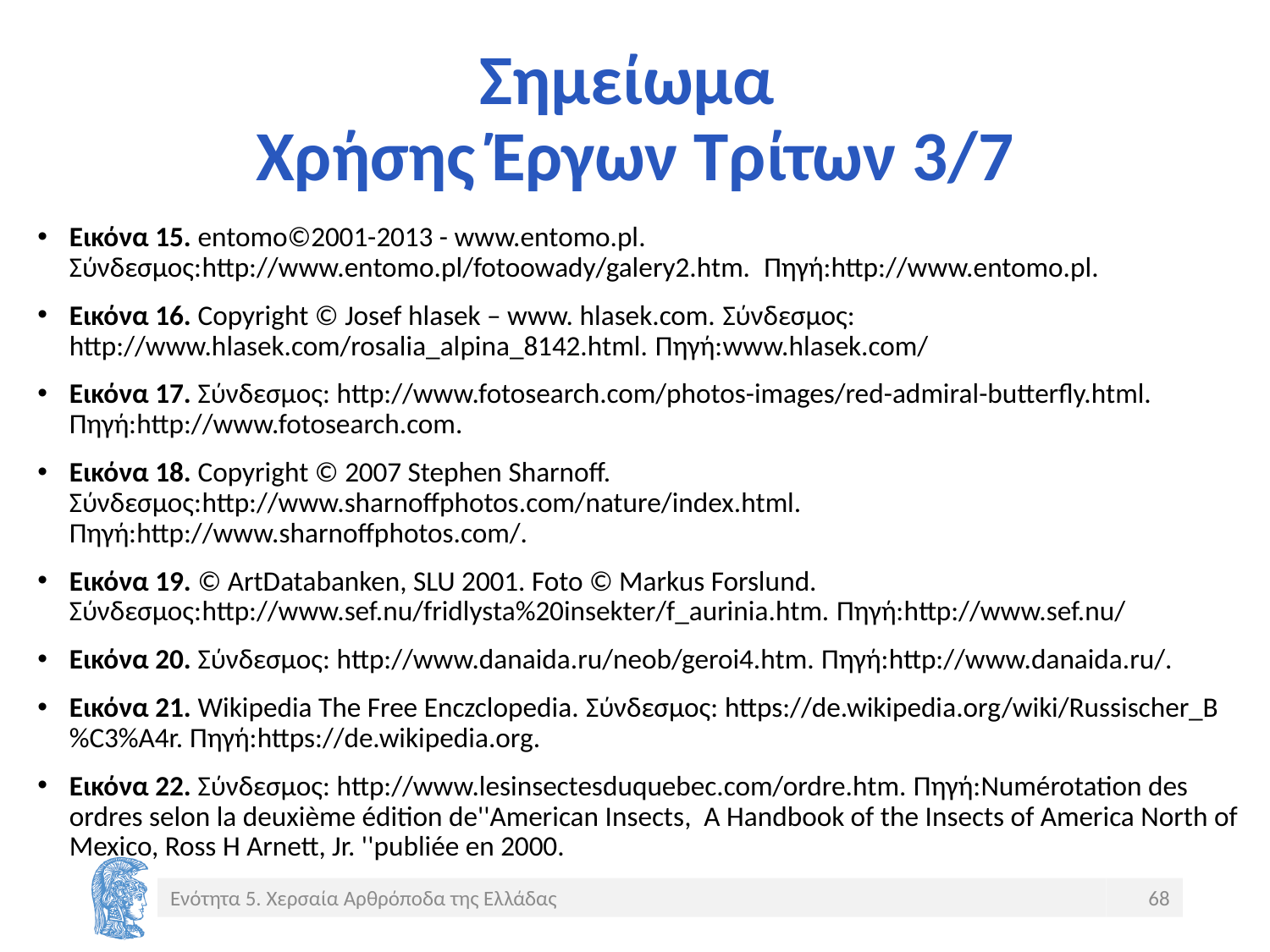

# Σημείωμα Χρήσης Έργων Τρίτων 3/7
Εικόνα 15. entomo©2001-2013 - www.entomo.pl.  Σύνδεσμος:http://www.entomo.pl/fotoowady/galery2.htm.  Πηγή:http://www.entomo.pl.
Εικόνα 16. Copyright © Josef hlasek – www. hlasek.com. Σύνδεσμος: http://www.hlasek.com/rosalia_alpina_8142.html. Πηγή:www.hlasek.com/
Εικόνα 17. Σύνδεσμος: http://www.fotosearch.com/photos-images/red-admiral-butterfly.html. Πηγή:http://www.fotosearch.com.
Εικόνα 18. Copyright © 2007 Stephen Sharnoff. Σύνδεσμος:http://www.sharnoffphotos.com/nature/index.html. Πηγή:http://www.sharnoffphotos.com/.
Εικόνα 19. © ArtDatabanken, SLU 2001. Foto © Markus Forslund. Σύνδεσμος:http://www.sef.nu/fridlysta%20insekter/f_aurinia.htm. Πηγή:http://www.sef.nu/
Εικόνα 20. Σύνδεσμος: http://www.danaida.ru/neob/geroi4.htm. Πηγή:http://www.danaida.ru/.
Εικόνα 21. Wikipedia The Free Enczclopedia. Σύνδεσμος: https://de.wikipedia.org/wiki/Russischer_B%C3%A4r. Πηγή:https://de.wikipedia.org.
Εικόνα 22. Σύνδεσμος: http://www.lesinsectesduquebec.com/ordre.htm. Πηγή:Numérotation des ordres selon la deuxième édition de''American Insects,  A Handbook of the Insects of America North of Mexico, Ross H Arnett, Jr. ''publiée en 2000.

Ενότητα 5. Χερσαία Αρθρόποδα της Ελλάδας
68